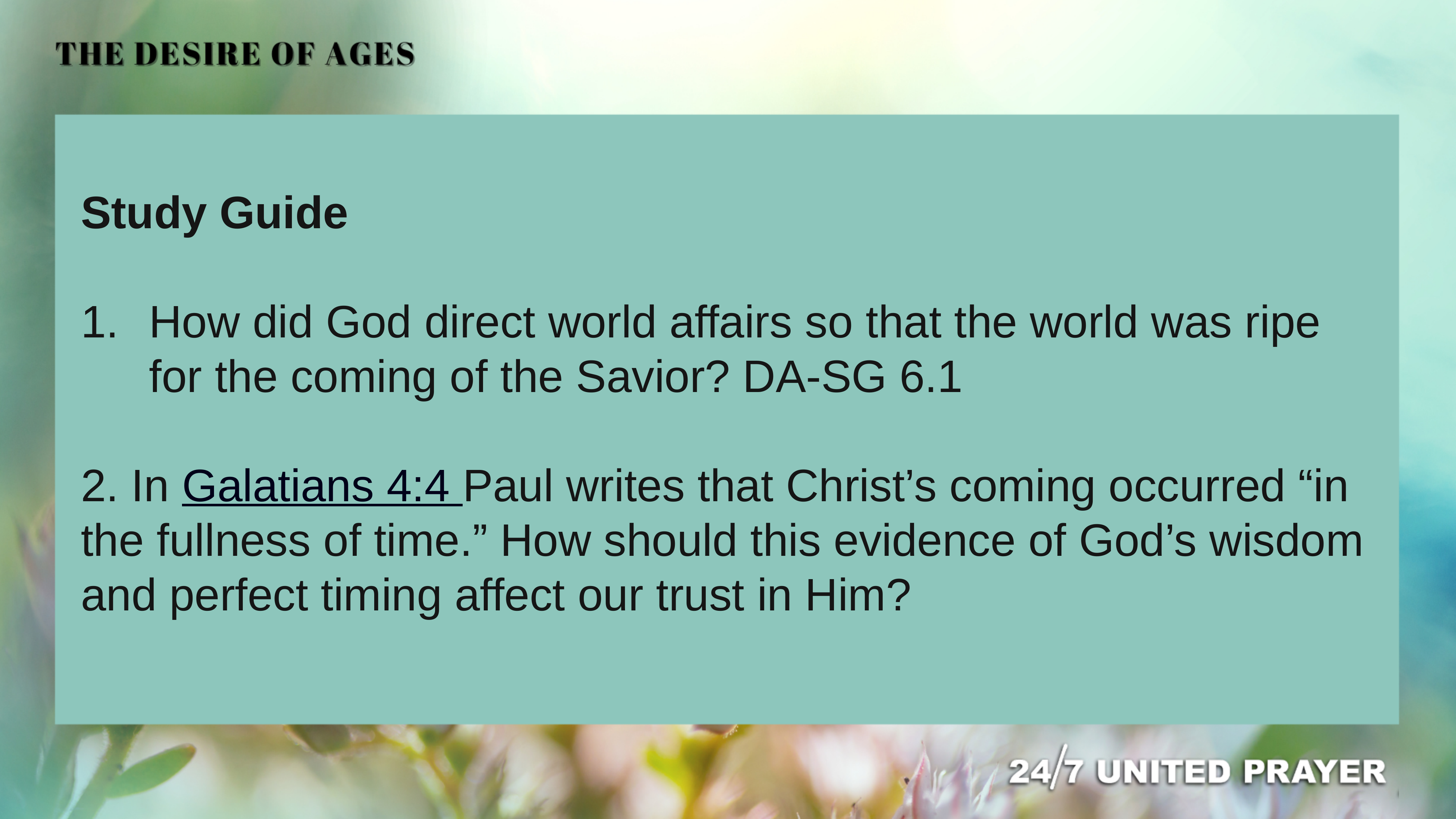

Study Guide

How did God direct world affairs so that the world was ripe for the coming of the Savior? DA-SG 6.1

2. In Galatians 4:4 Paul writes that Christ’s coming occurred “in the fullness of time.” How should this evidence of God’s wisdom and perfect timing affect our trust in Him?